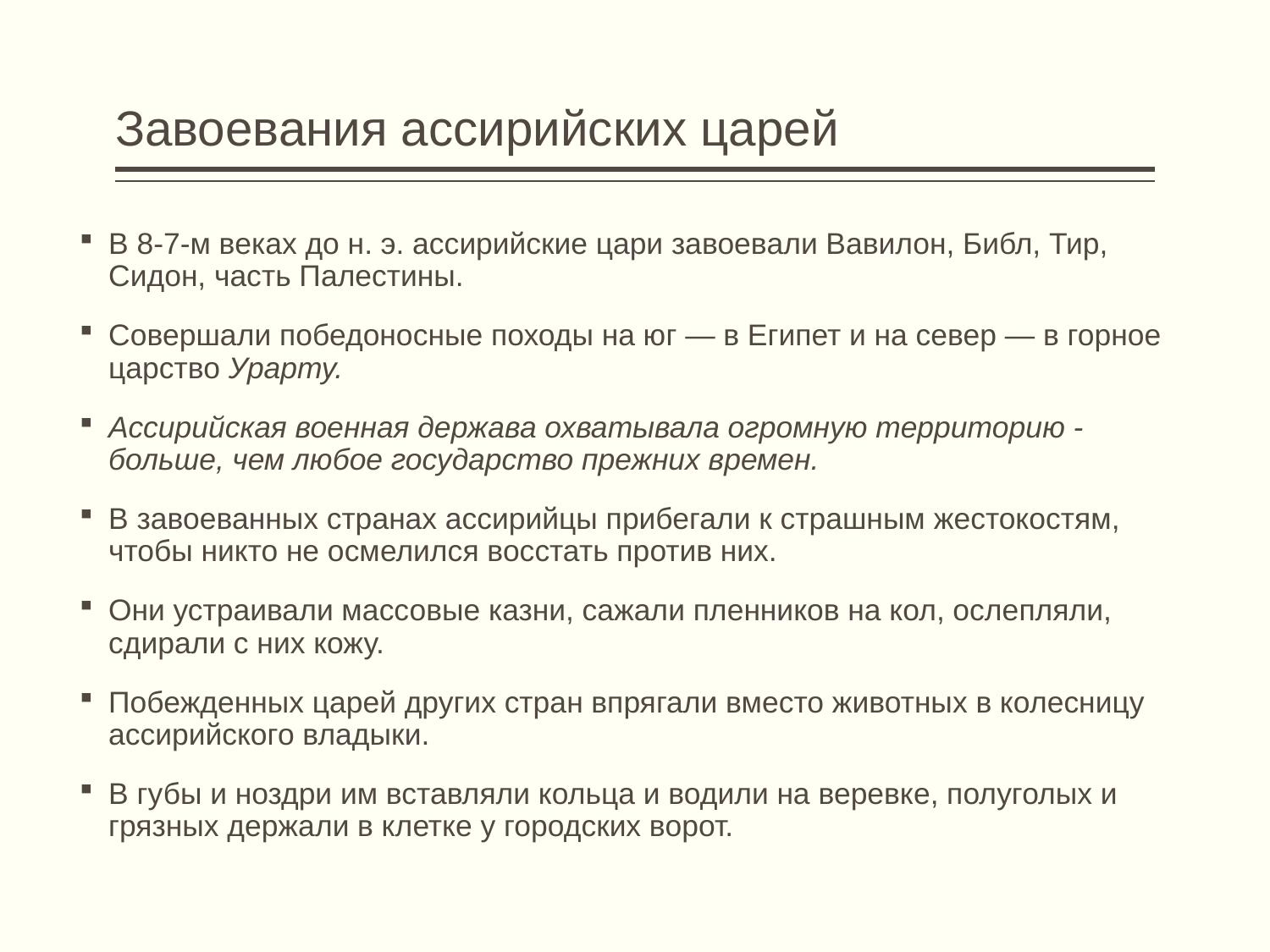

# Завоевания ассирийских царей
В 8-7-м веках до н. э. ассирийские цари завоевали Вавилон, Библ, Тир, Сидон, часть Палестины.
Совершали победонос­ные походы на юг — в Египет и на север — в горное царство Урарту.
Ассирийская военная держава охватывала огромную территорию - больше, чем любое государство прежних времен.
В завоеванных странах ассирийцы прибегали к страшным жестокостям, чтобы никто не осмелился восстать против них.
Они устраивали массовые казни, сажали пленников на кол, ослепляли, сдирали с них кожу.
Побежденных царей других стран впрягали вместо животных в колесницу ассирийского владыки.
В губы и ноздри им вставляли кольца и водили на веревке, полуголых и грязных держали в клетке у городских ворот.